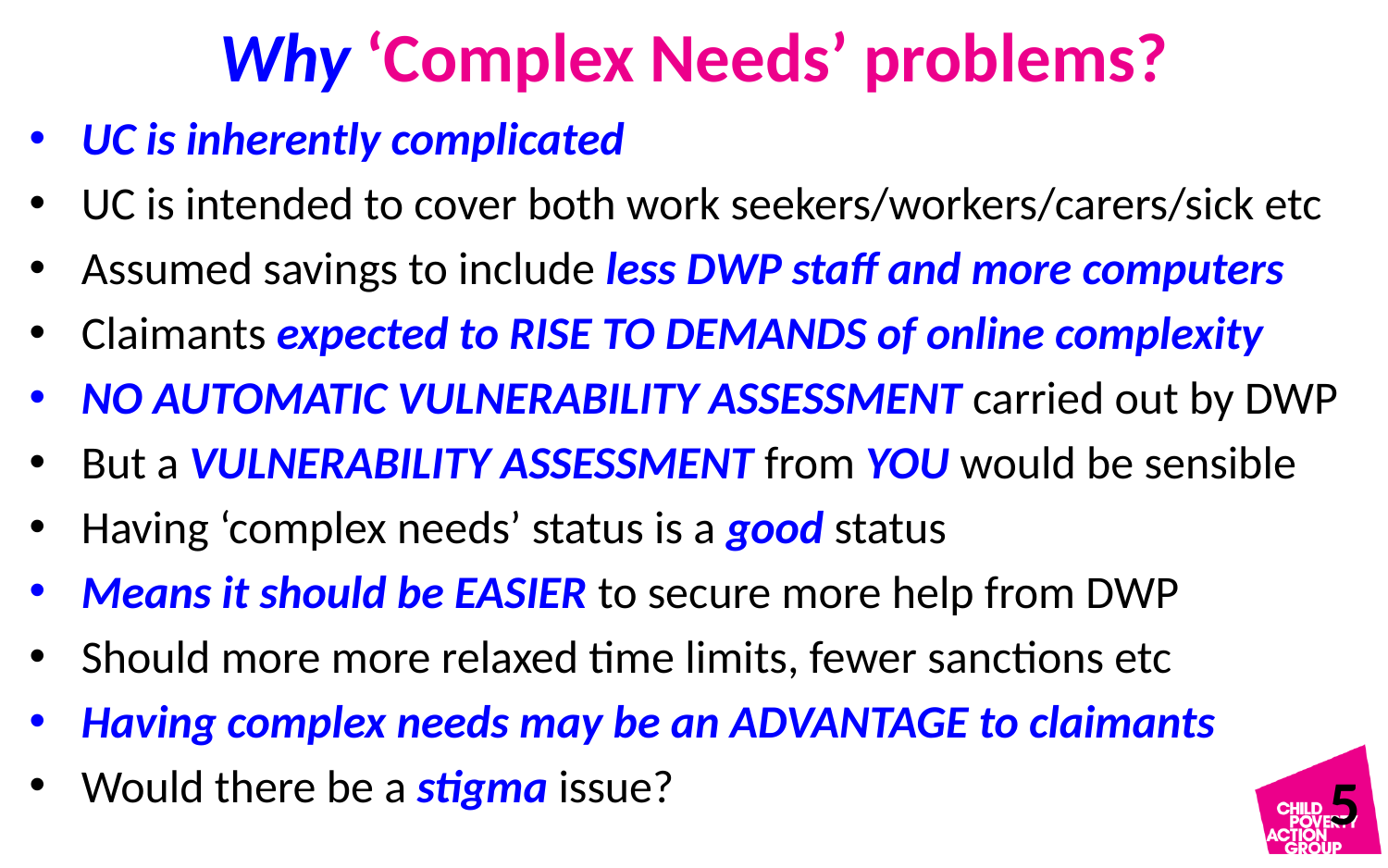

# Why ‘Complex Needs’ problems?
UC is inherently complicated
UC is intended to cover both work seekers/workers/carers/sick etc
Assumed savings to include less DWP staff and more computers
Claimants expected to RISE TO DEMANDS of online complexity
NO AUTOMATIC VULNERABILITY ASSESSMENT carried out by DWP
But a VULNERABILITY ASSESSMENT from YOU would be sensible
Having ‘complex needs’ status is a good status
Means it should be EASIER to secure more help from DWP
Should more more relaxed time limits, fewer sanctions etc
Having complex needs may be an ADVANTAGE to claimants
Would there be a stigma issue?
5